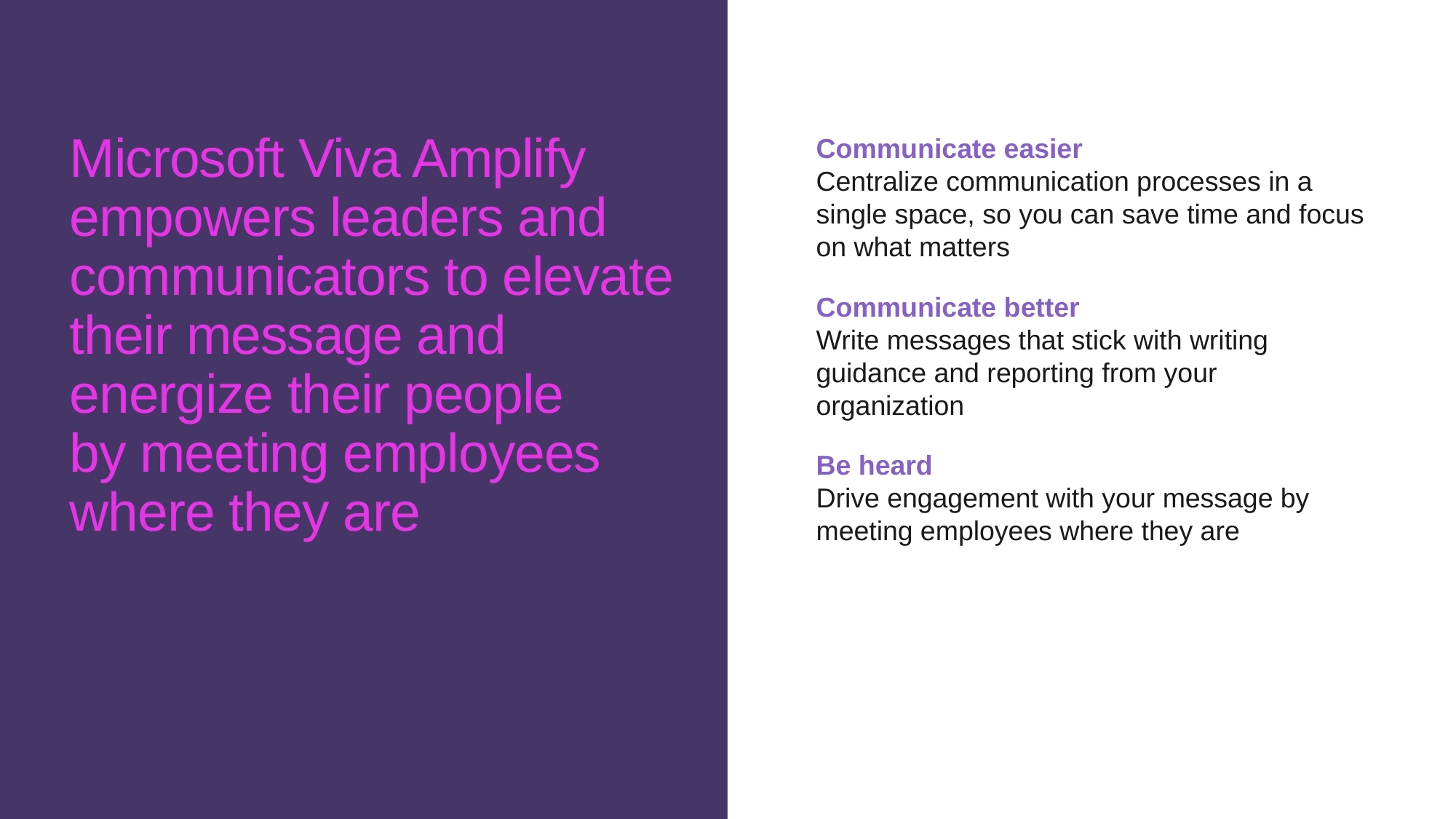

# Microsoft Viva Amplify empowers leaders and communicators to elevate their message and energize their people by meeting employees where they are
Communicate easier
Centralize communication processes in a single space, so you can save time and focus on what matters
Communicate better
Write messages that stick with writing guidance and reporting from your organization
Be heard
Drive engagement with your message by meeting employees where they are